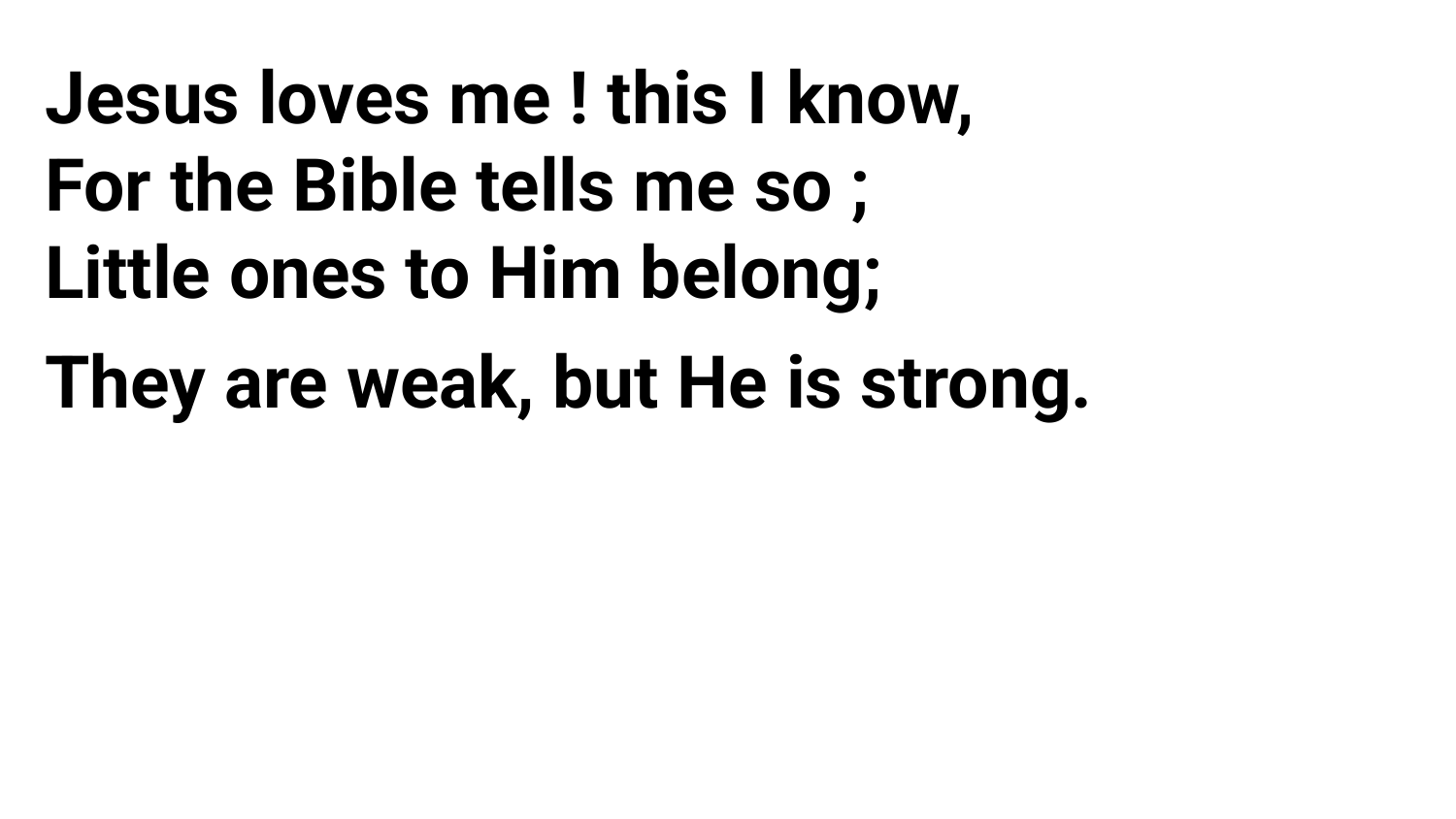

Jesus loves me ! this I know,
For the Bible tells me so ;
Little ones to Him belong;
They are weak, but He is strong.